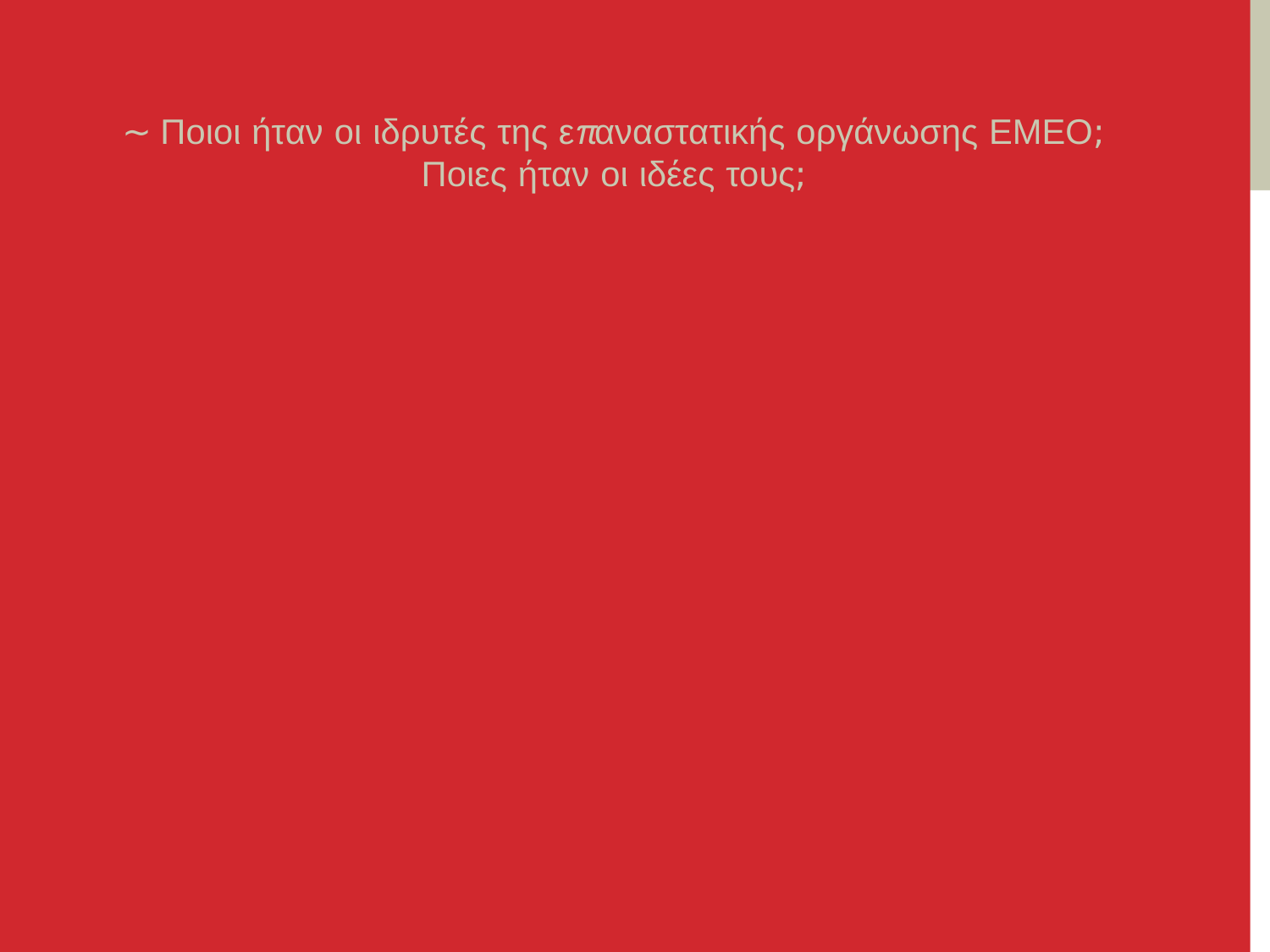

~ Ποιοι ήταν οι ιδρυτές της επαναστατικής οργάνωσης ΕΜΕΟ; Ποιες ήταν οι ιδέες τους;